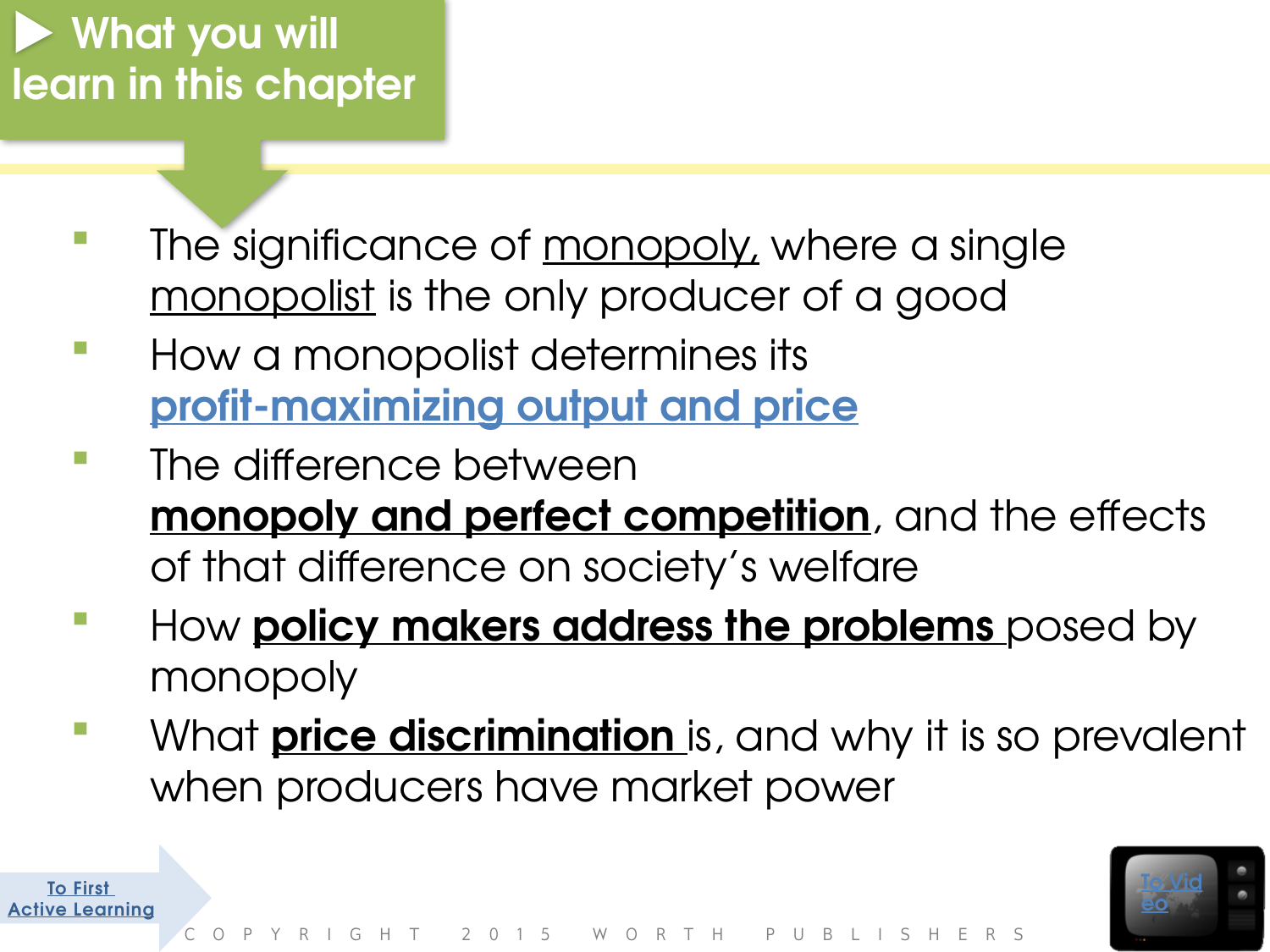

The significance of monopoly, where a single monopolist is the only producer of a good
How a monopolist determines its profit-maximizing output and price
The difference between monopoly and perfect competition, and the effects of that difference on society’s welfare
How policy makers address the problems posed by monopoly
What price discrimination is, and why it is so prevalent when producers have market power
To Video
To First
Active Learning
Copyright 2015 Worth Publishers